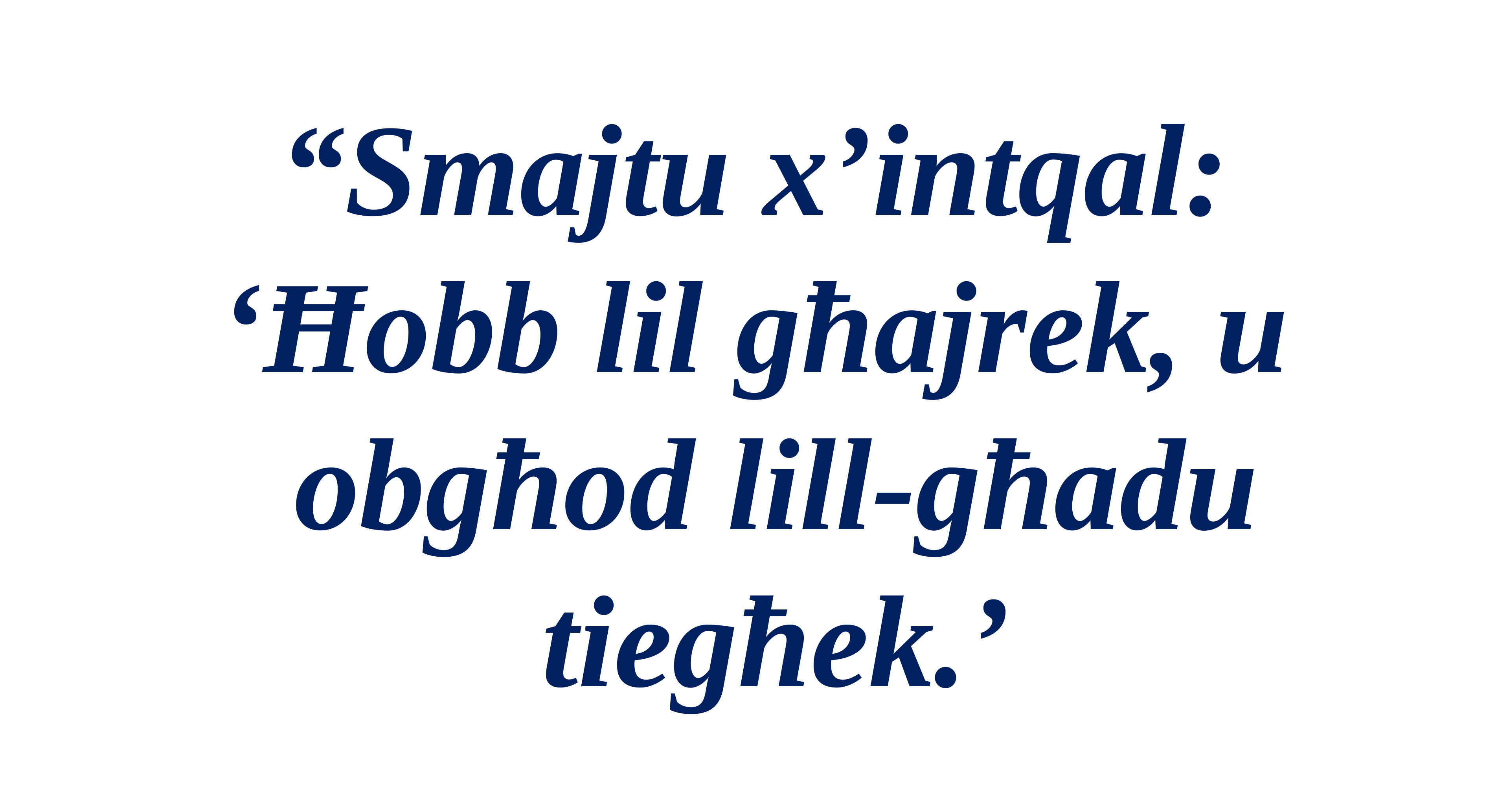

“Smajtu x’intqal:
‘Ħobb lil għajrek, u obgħod lill-għadu tiegħek.’